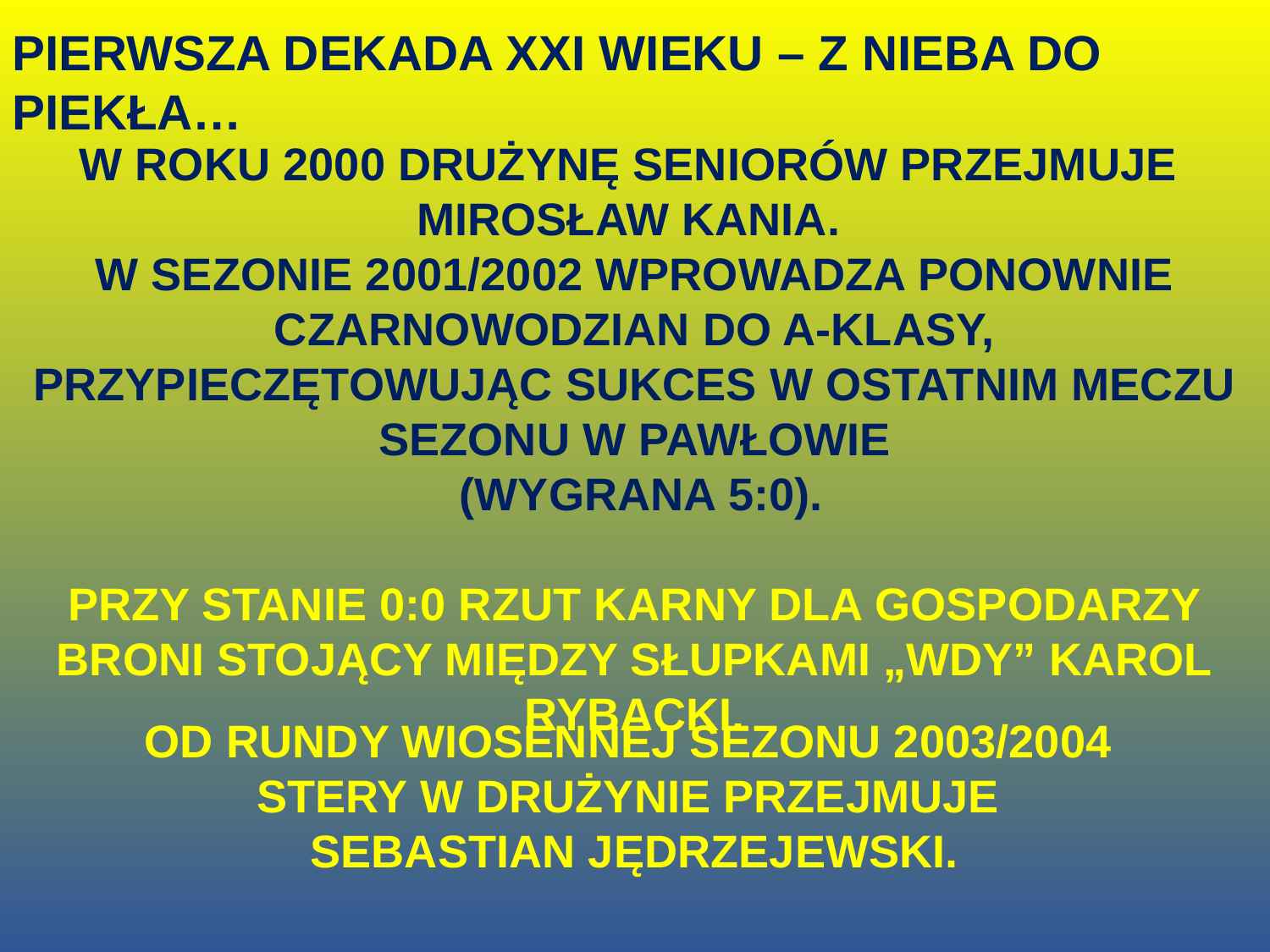

PIERWSZA DEKADA XXI WIEKU – Z NIEBA DO PIEKŁA…
W ROKU 2000 DRUŻYNĘ SENIORÓW PRZEJMUJE
MIROSŁAW KANIA.
W SEZONIE 2001/2002 WPROWADZA PONOWNIE CZARNOWODZIAN DO A-KLASY, PRZYPIECZĘTOWUJĄC SUKCES W OSTATNIM MECZU SEZONU W PAWŁOWIE
 (WYGRANA 5:0).

PRZY STANIE 0:0 RZUT KARNY DLA GOSPODARZY BRONI STOJĄCY MIĘDZY SŁUPKAMI „WDY” KAROL RYBACKI.
OD RUNDY WIOSENNEJ SEZONU 2003/2004
STERY W DRUŻYNIE PRZEJMUJE
SEBASTIAN JĘDRZEJEWSKI.